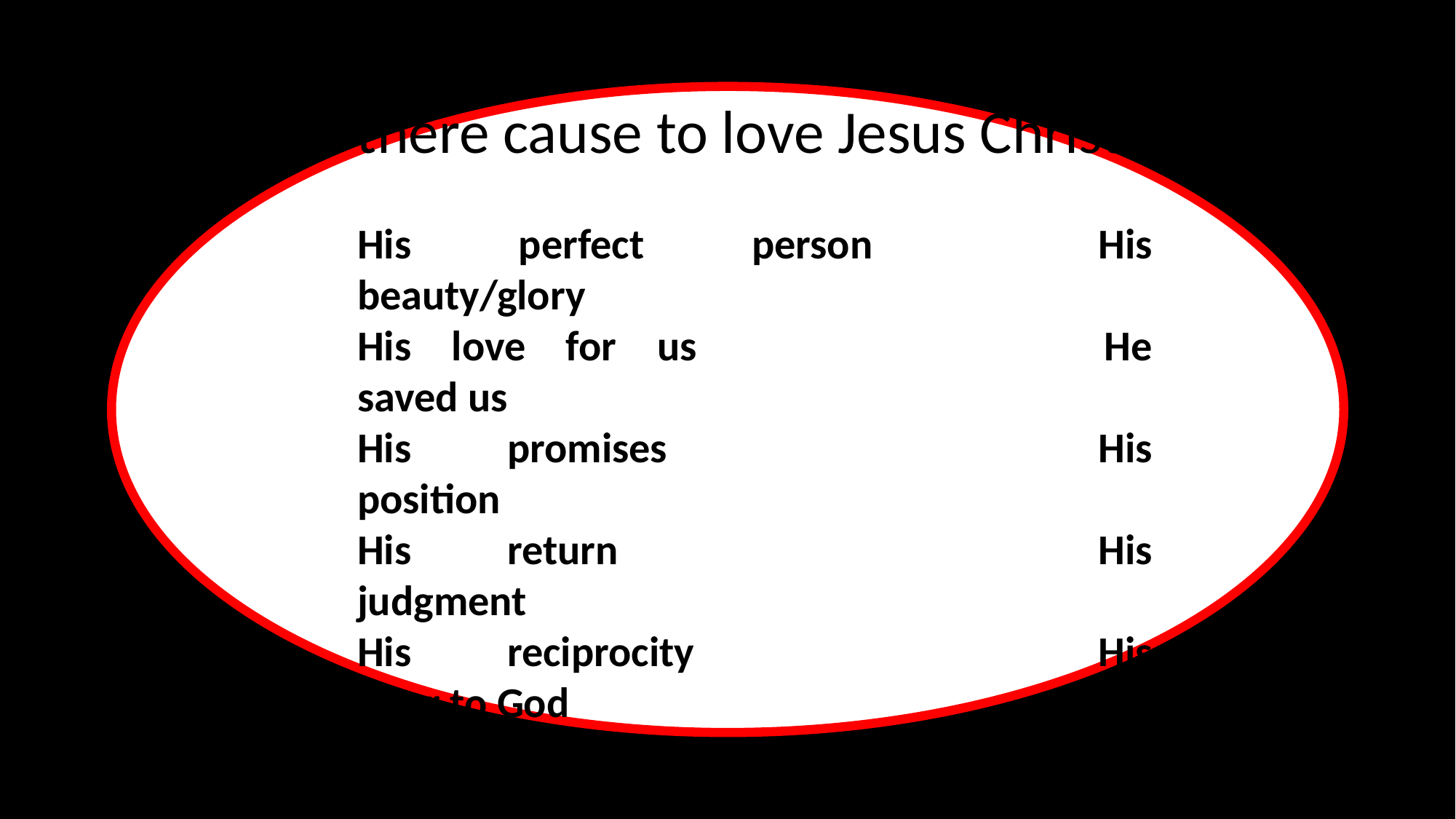

Is there cause to love Jesus Christ?

His perfect person			His beauty/glory
His love for us				He saved us
His promises				His position
His return					His judgment
His reciprocity				His door to God